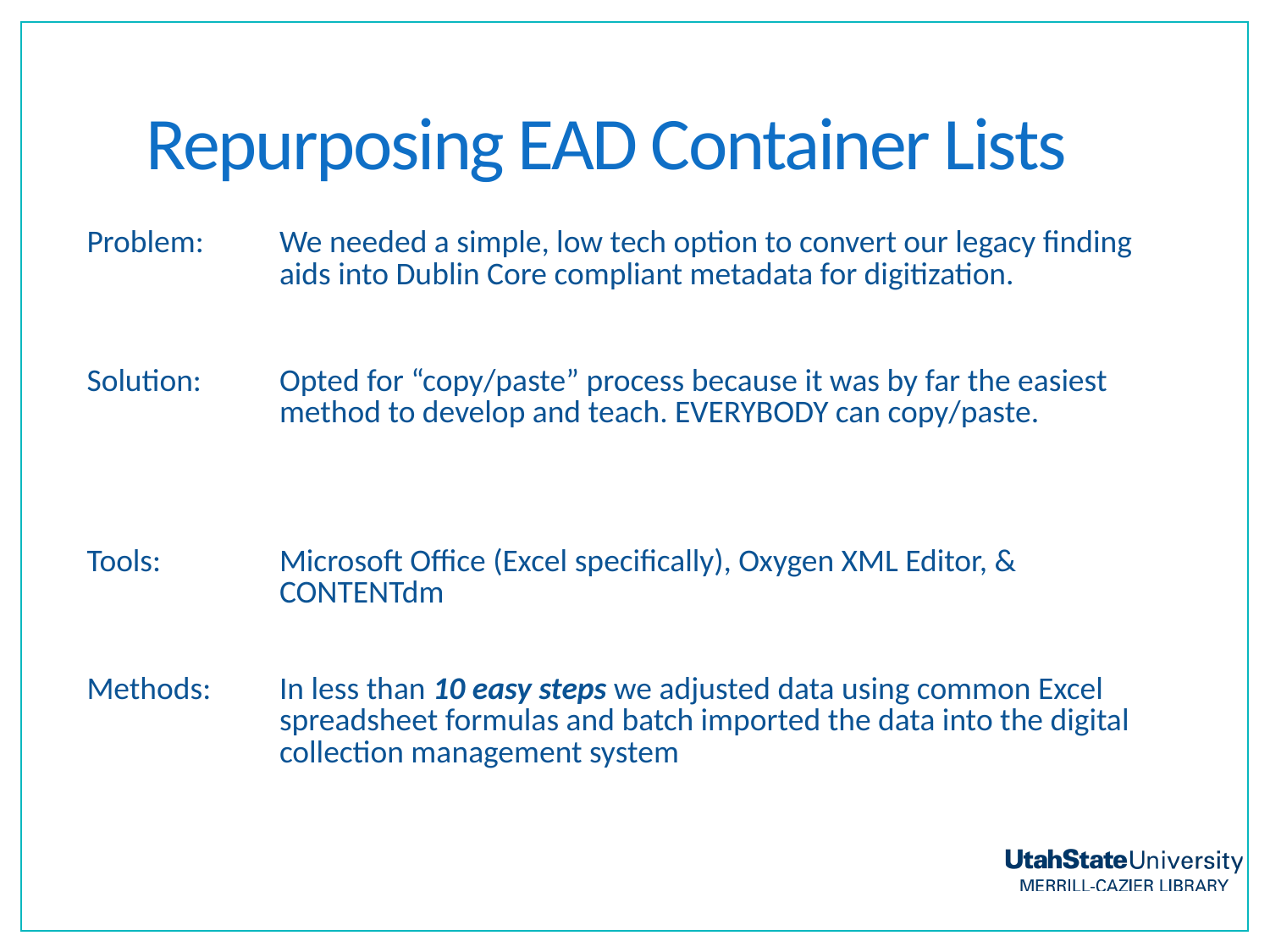

# Repurposing EAD Container Lists
| Problem: | We needed a simple, low tech option to convert our legacy finding aids into Dublin Core compliant metadata for digitization. |
| --- | --- |
| Solution: | Opted for “copy/paste” process because it was by far the easiest method to develop and teach. EVERYBODY can copy/paste. |
| Tools: Methods: | Microsoft Office (Excel specifically), Oxygen XML Editor, & CONTENTdm In less than 10 easy steps we adjusted data using common Excel spreadsheet formulas and batch imported the data into the digital collection management system |